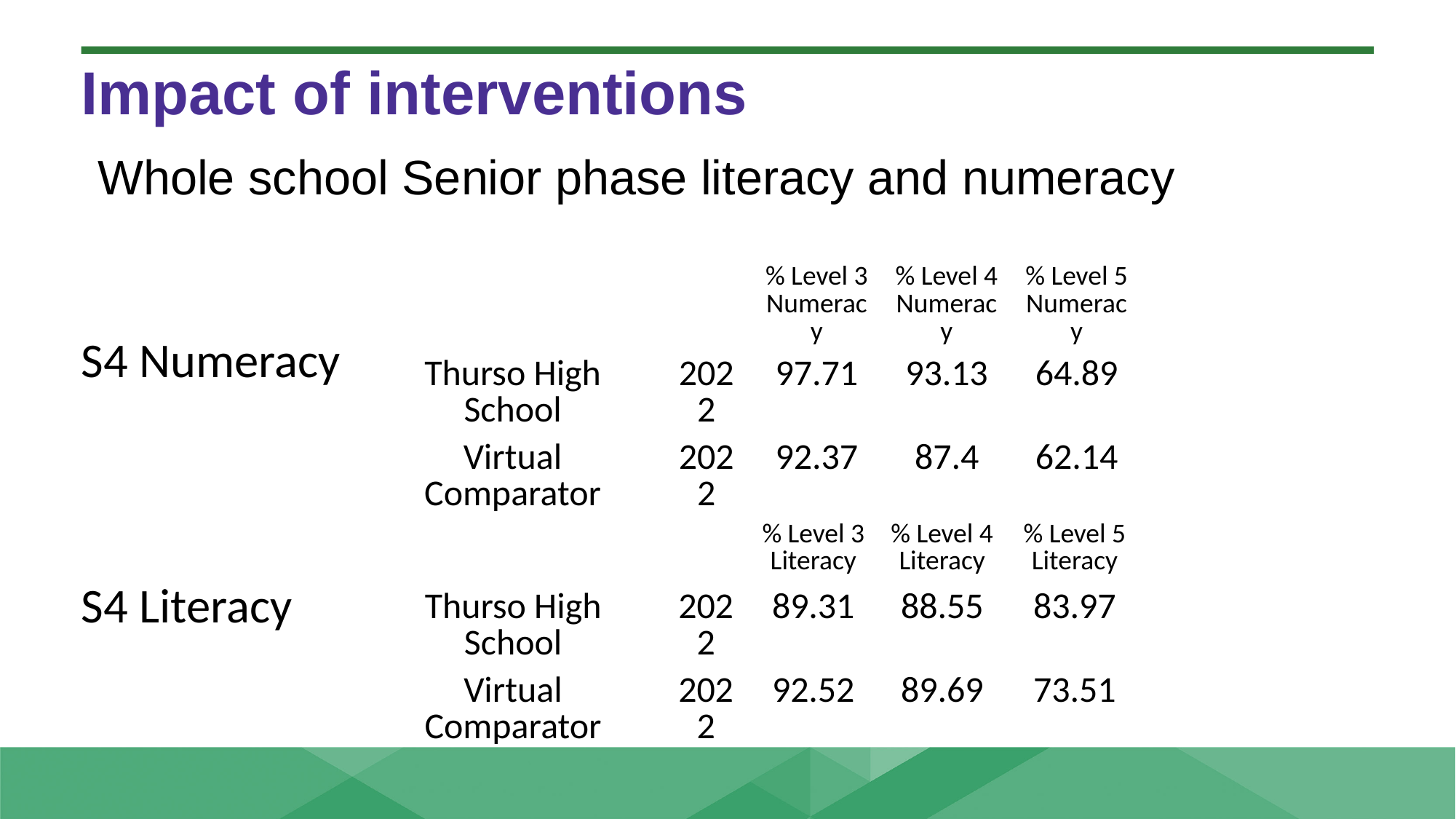

Impact of interventions
Whole school Senior phase literacy and numeracy

|  |  | % Level 3 Numeracy | % Level 4 Numeracy | % Level 5 Numeracy |
| --- | --- | --- | --- | --- |
| Thurso High School | 2022 | 97.71 | 93.13 | 64.89 |
| Virtual Comparator | 2022 | 92.37 | 87.4 | 62.14 |
S4 Numeracy
|  |  | % Level 3 Literacy | % Level 4 Literacy | % Level 5 Literacy |
| --- | --- | --- | --- | --- |
| Thurso High School | 2022 | 89.31 | 88.55 | 83.97 |
| Virtual Comparator | 2022 | 92.52 | 89.69 | 73.51 |
S4 Literacy